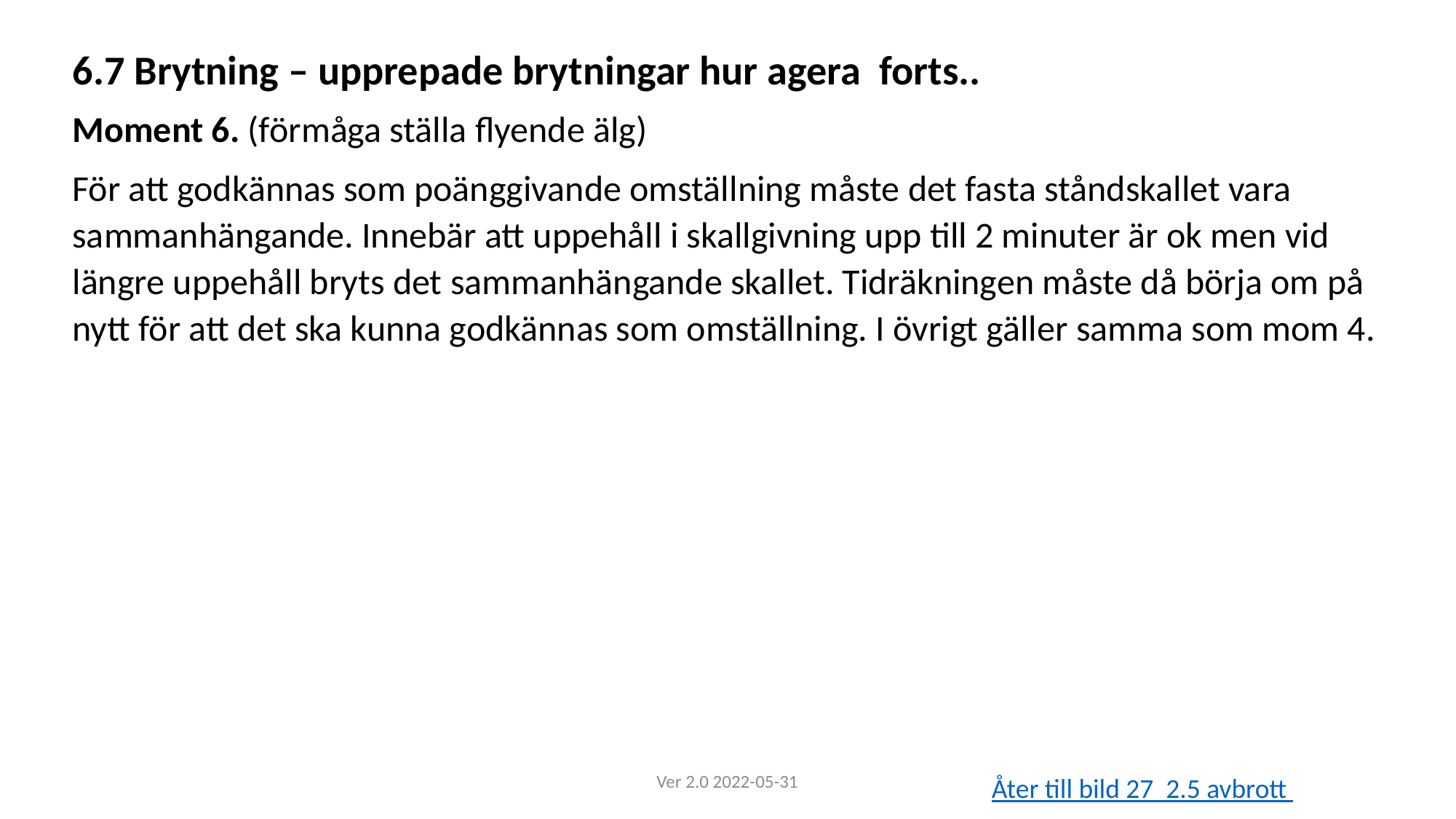

# 6.7 Brytning – upprepade brytningar hur agera  forts..
Moment 6. (förmåga ställa flyende älg)
För att godkännas som poänggivande omställning måste det fasta ståndskallet vara sammanhängande. Innebär att uppehåll i skallgivning upp till 2 minuter är ok men vid längre uppehåll bryts det sammanhängande skallet. Tidräkningen måste då börja om på nytt för att det ska kunna godkännas som omställning. I övrigt gäller samma som mom 4.

Ver 2.0 2022-05-31
Åter till bild 27  2.5 avbrott